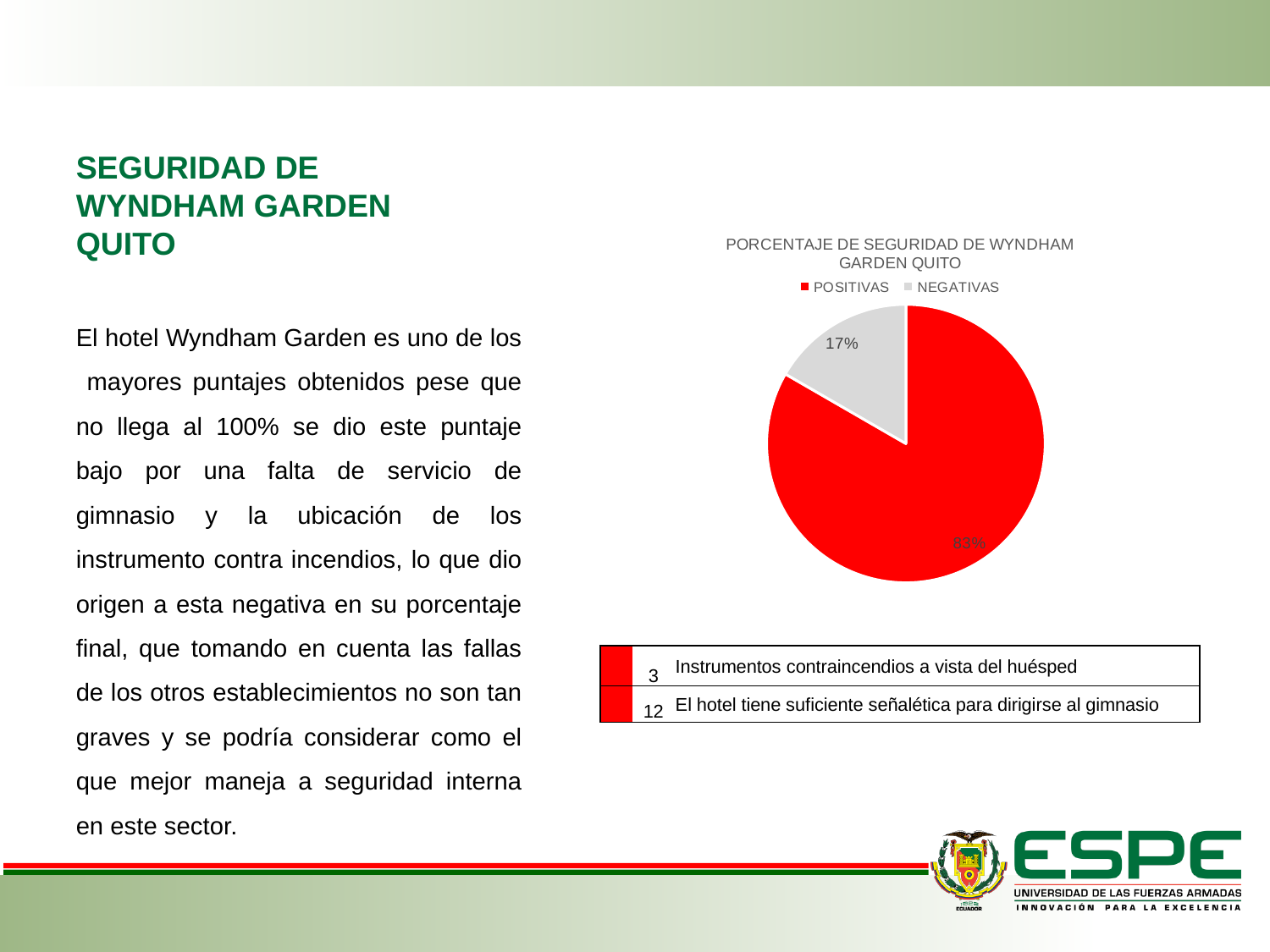

# SEGURIDAD DE WYNDHAM GARDEN  QUITO

### Chart: PORCENTAJE DE SEGURIDAD DE WYNDHAM GARDEN QUITO

| Category |  |
|---|---|
| POSITIVAS | 10.0 |
| NEGATIVAS | 2.0 |
El hotel Wyndham Garden es uno de los  mayores puntajes obtenidos pese que no llega al 100% se dio este puntaje bajo por una falta de servicio de gimnasio y la ubicación de los instrumento contra incendios, lo que dio origen a esta negativa en su porcentaje final, que tomando en cuenta las fallas de los otros establecimientos no son tan graves y se podría considerar como el que mejor maneja a seguridad interna en este sector.

|  | 3 | Instrumentos contraincendios a vista del huésped |
| --- | --- | --- |
|  | 12 | El hotel tiene suficiente señalética para dirigirse al gimnasio |